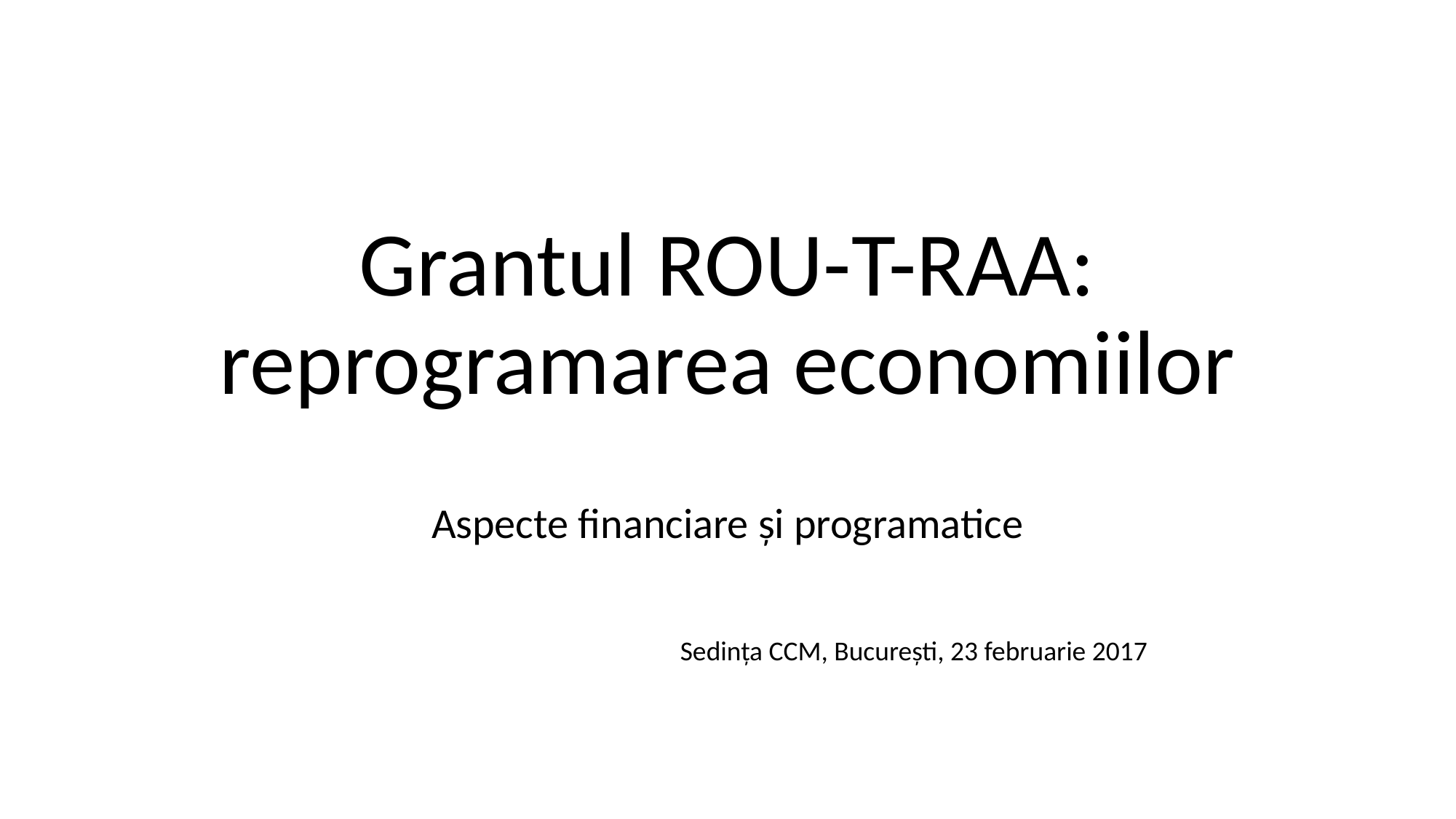

# Grantul ROU-T-RAA: reprogramarea economiilor

Aspecte financiare și programatice
Sedința CCM, București, 23 februarie 2017